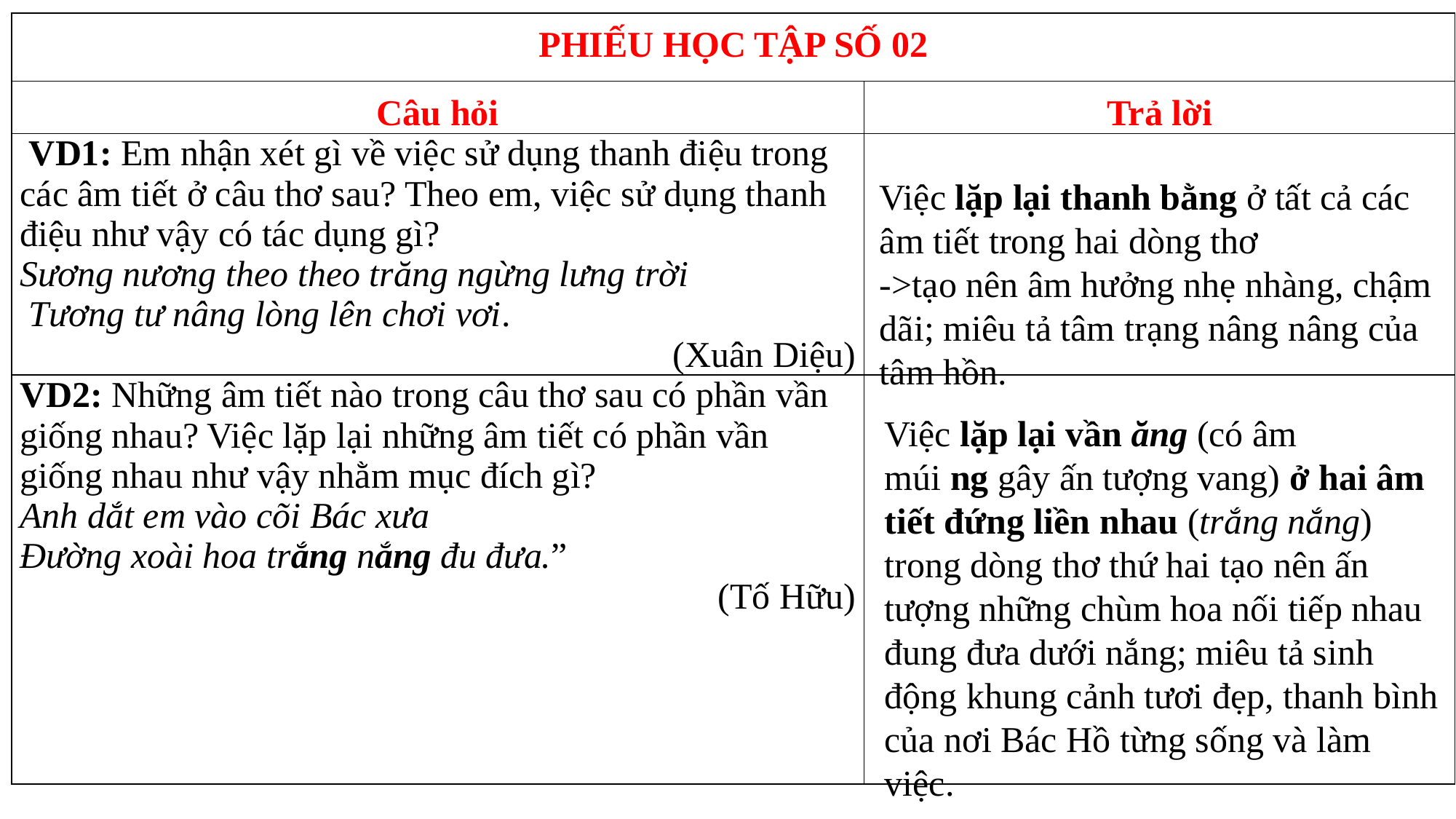

| PHIẾU HỌC TẬP SỐ 02 |  |
| --- | --- |
| Câu hỏi | Trả lời |
| VD1: Em nhận xét gì về việc sử dụng thanh điệu trong các âm tiết ở câu thơ sau? Theo em, việc sử dụng thanh điệu như vậy có tác dụng gì? Sương nương theo theo trăng ngừng lưng trời Tương tư nâng lòng lên chơi vơi. (Xuân Diệu) |  |
| VD2: Những âm tiết nào trong câu thơ sau có phần vần giống nhau? Việc lặp lại những âm tiết có phần vần giống nhau như vậy nhằm mục đích gì? Anh dắt em vào cõi Bác xưa Đường xoài hoa trắng nắng đu đưa.” (Tố Hữu) |  |
Việc lặp lại thanh bằng ở tất cả các âm tiết trong hai dòng thơ
->tạo nên âm hưởng nhẹ nhàng, chậm dãi; miêu tả tâm trạng nâng nâng của tâm hồn.
Việc lặp lại vần ăng (có âm múi ng gây ấn tượng vang) ở hai âm tiết đứng liền nhau (trắng nắng) trong dòng thơ thứ hai tạo nên ấn tượng những chùm hoa nối tiếp nhau đung đưa dưới nắng; miêu tả sinh động khung cảnh tươi đẹp, thanh bình của nơi Bác Hồ từng sống và làm việc.